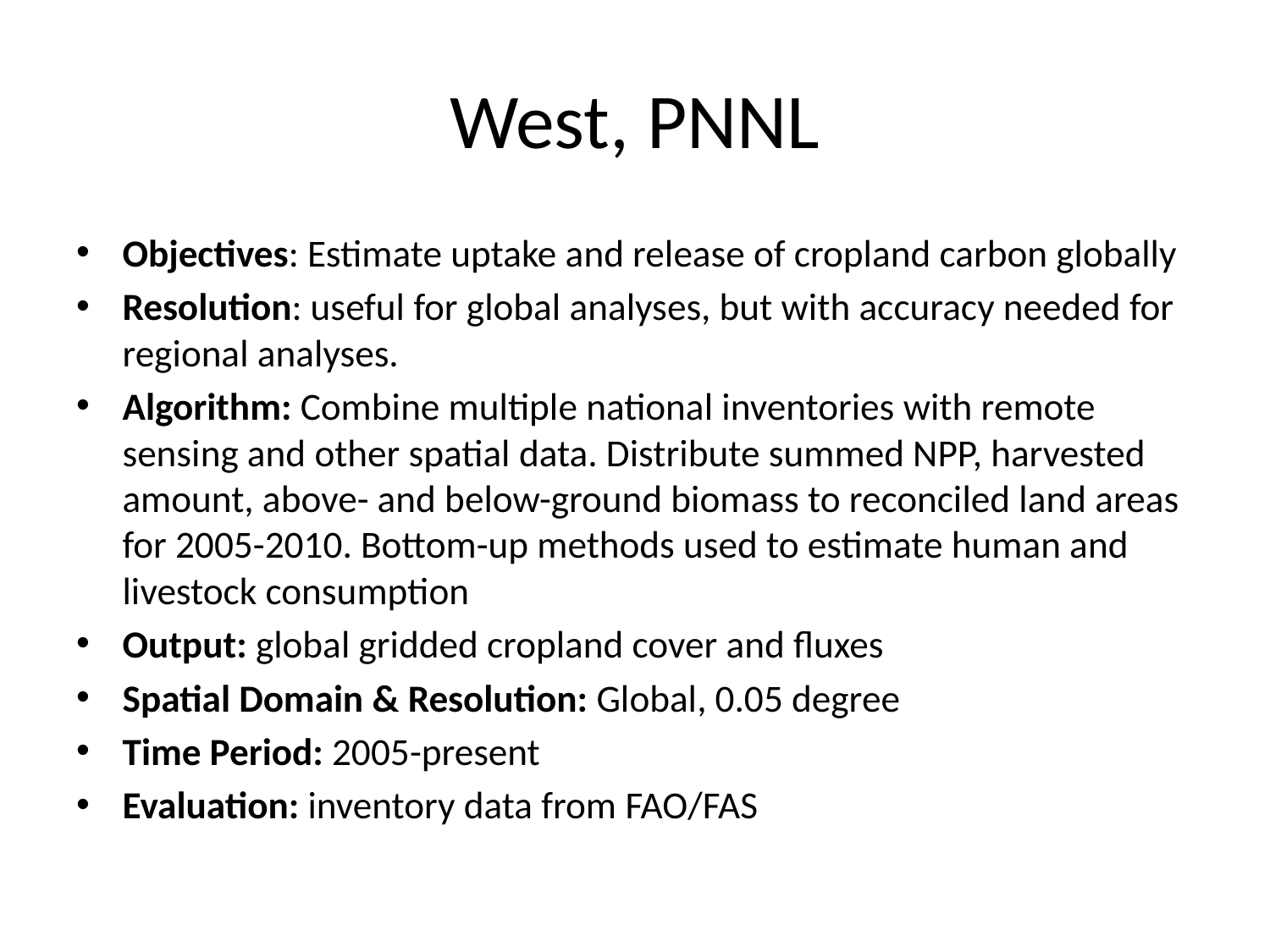

# West, PNNL
Objectives: Estimate uptake and release of cropland carbon globally
Resolution: useful for global analyses, but with accuracy needed for regional analyses.
Algorithm: Combine multiple national inventories with remote sensing and other spatial data. Distribute summed NPP, harvested amount, above- and below-ground biomass to reconciled land areas for 2005-2010. Bottom-up methods used to estimate human and livestock consumption
Output: global gridded cropland cover and fluxes
Spatial Domain & Resolution: Global, 0.05 degree
Time Period: 2005-present
Evaluation: inventory data from FAO/FAS